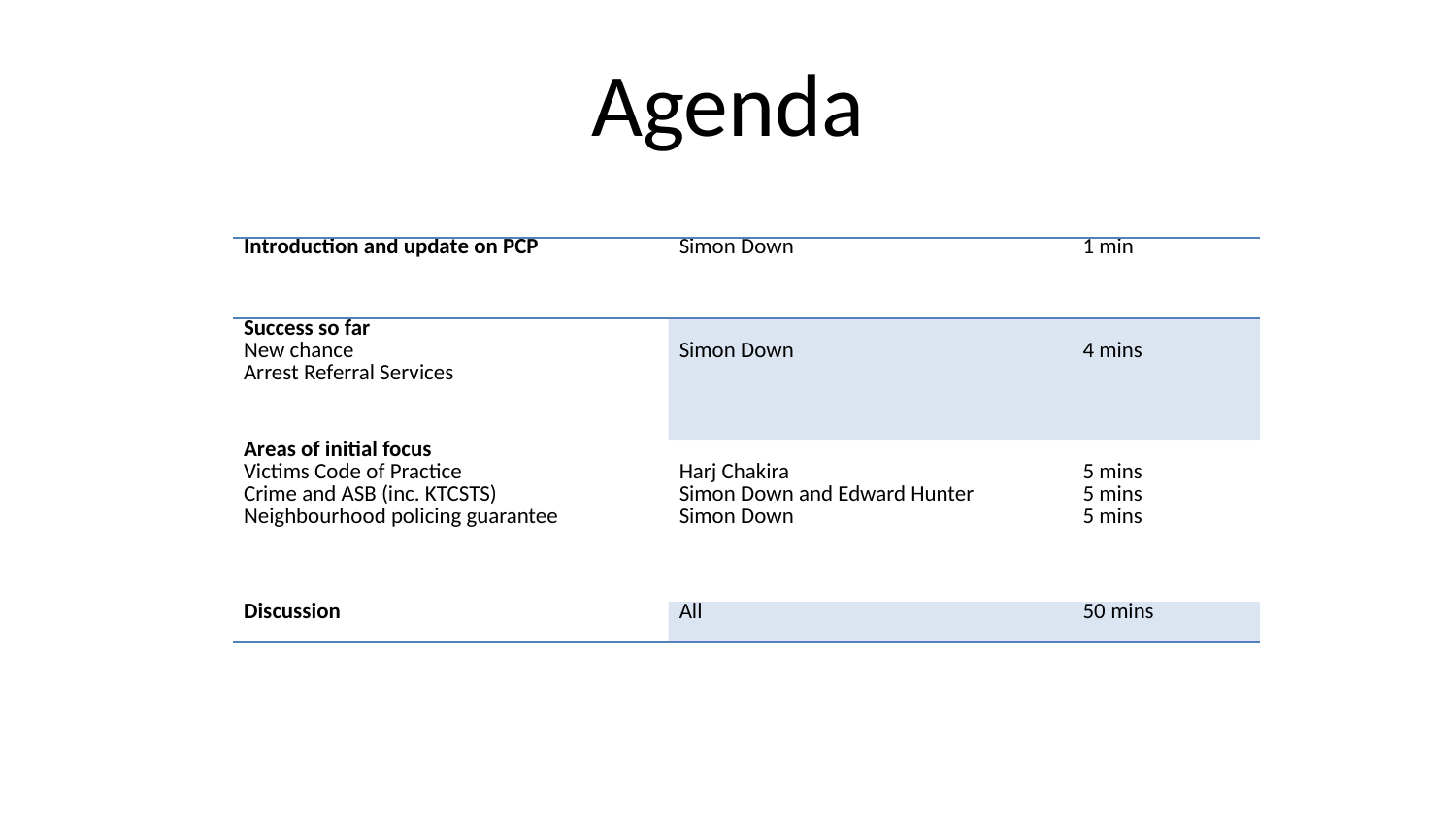

# Agenda
| Introduction and update on PCP | Simon Down | 1 min |
| --- | --- | --- |
| Success so far New chance       Arrest Referral Services | Simon Down | 4 mins |
| Areas of initial focus Victims Code of Practice Crime and ASB (inc. KTCSTS) Neighbourhood policing guarantee | Harj Chakira Simon Down and Edward Hunter Simon Down | 5 mins 5 mins 5 mins |
| Discussion | All | 50 mins |